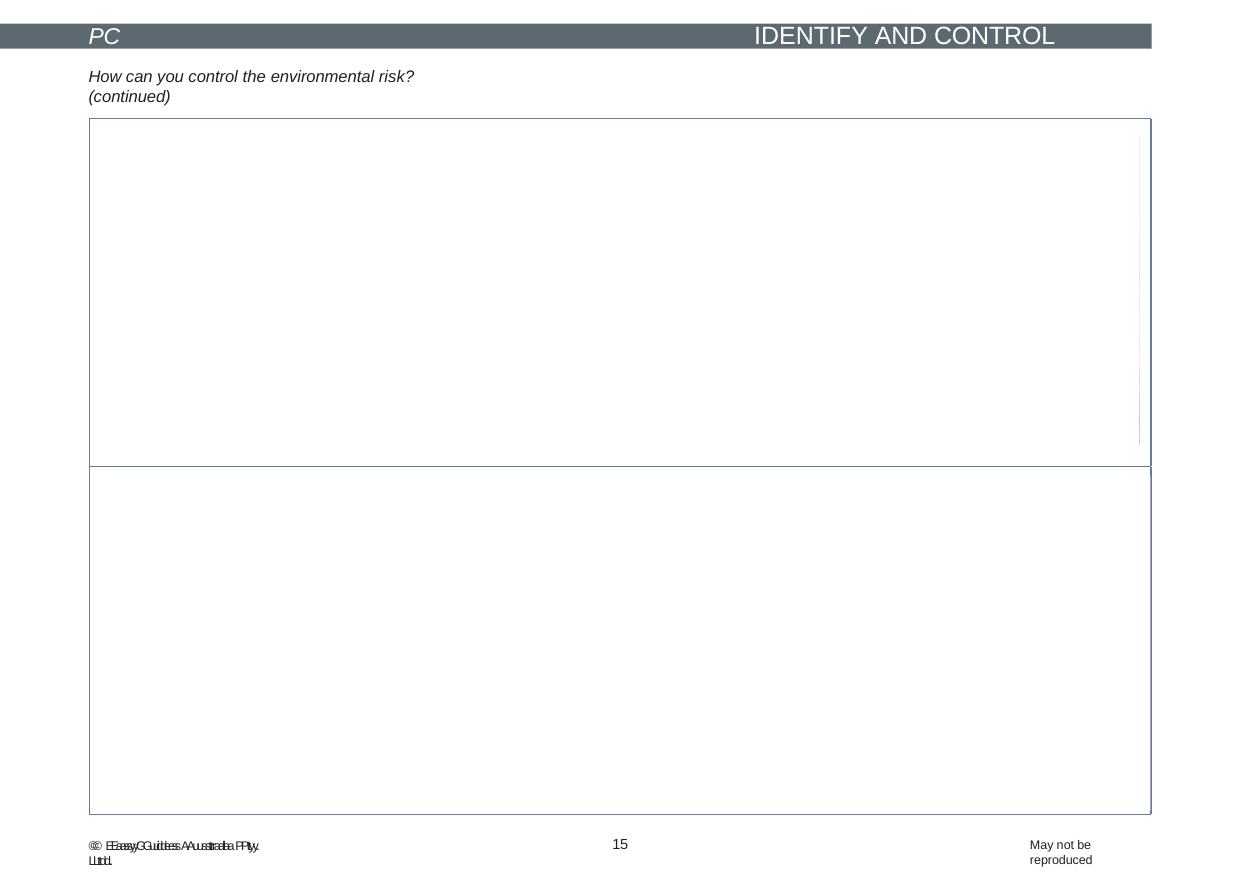

IDENTIFY AND CONTROL HAZARDS
PC 1.1
How can you control the environmental risk? (continued)

Example 2:

Risk:  Cause:  Control:
Noise.
Engine noise from heavy machinery.
Work on site to be carried out  between 7 am and 6 pm.

Example 3:

Risk:  Cause:  Control:
Loss of topsoil.
Driving across a paddock or over vegetation.
Go around the paddock even if it increases  the time the job takes.

15
May not be reproduced
©© EEaassyyGGuuiiddeessAAuussttrraalliiaa PPttyy.. LLttdd..